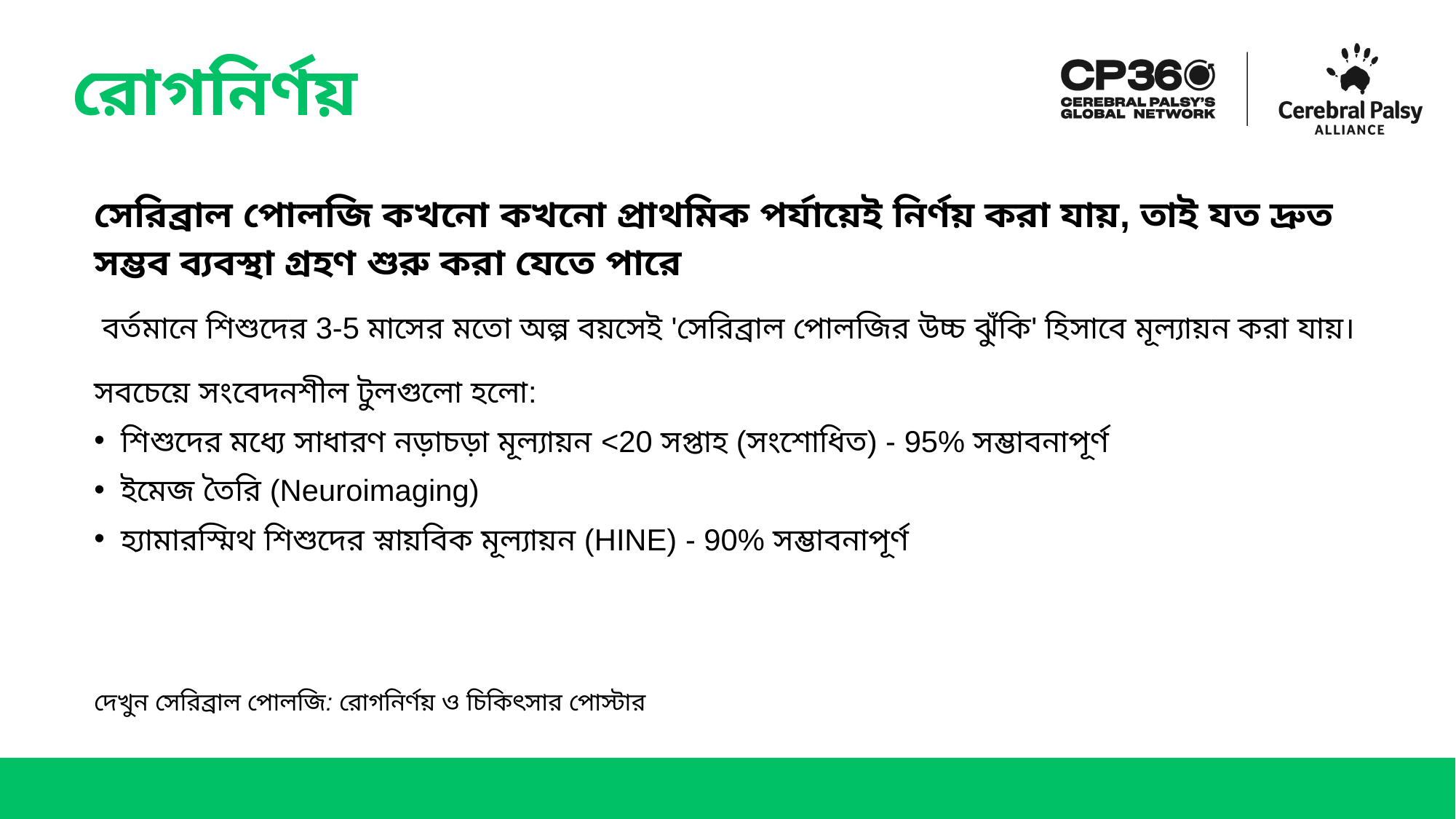

# রোগনির্ণয়
সেরিব্রাল পোলজি কখনো কখনো প্রাথমিক পর্যায়েই নির্ণয় করা যায়, তাই যত দ্রুত সম্ভব ব্যবস্থা গ্রহণ শুরু করা যেতে পারে
 বর্তমানে শিশুদের 3-5 মাসের মতো অল্প বয়সেই 'সেরিব্রাল পোলজির উচ্চ ঝুঁকি' হিসাবে মূল্যায়ন করা যায়।
সবচেয়ে সংবেদনশীল টুলগুলো হলো:
শিশুদের মধ্যে সাধারণ নড়াচড়া মূল্যায়ন <20 সপ্তাহ (সংশোধিত) - 95% সম্ভাবনাপূর্ণ
ইমেজ তৈরি (Neuroimaging)
হ্যামারস্মিথ শিশুদের স্নায়বিক মূল্যায়ন (HINE) - 90% সম্ভাবনাপূর্ণ

দেখুন সেরিব্রাল পোলজি: রোগনির্ণয় ও চিকিৎসার পোস্টার